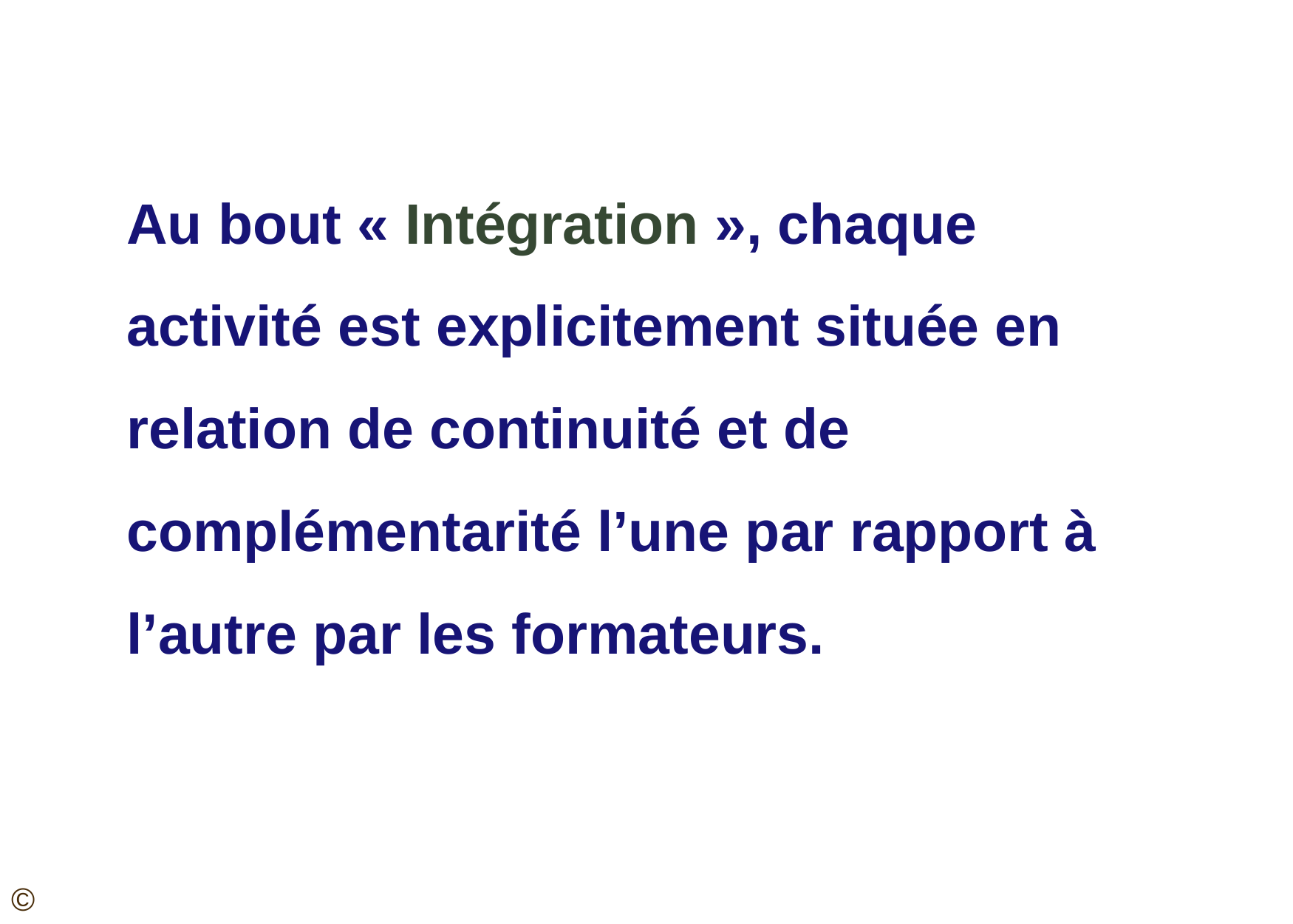

Au bout « Intégration », chaque activité est explicitement située en relation de continuité et de complémentarité l’une par rapport à l’autre par les formateurs.